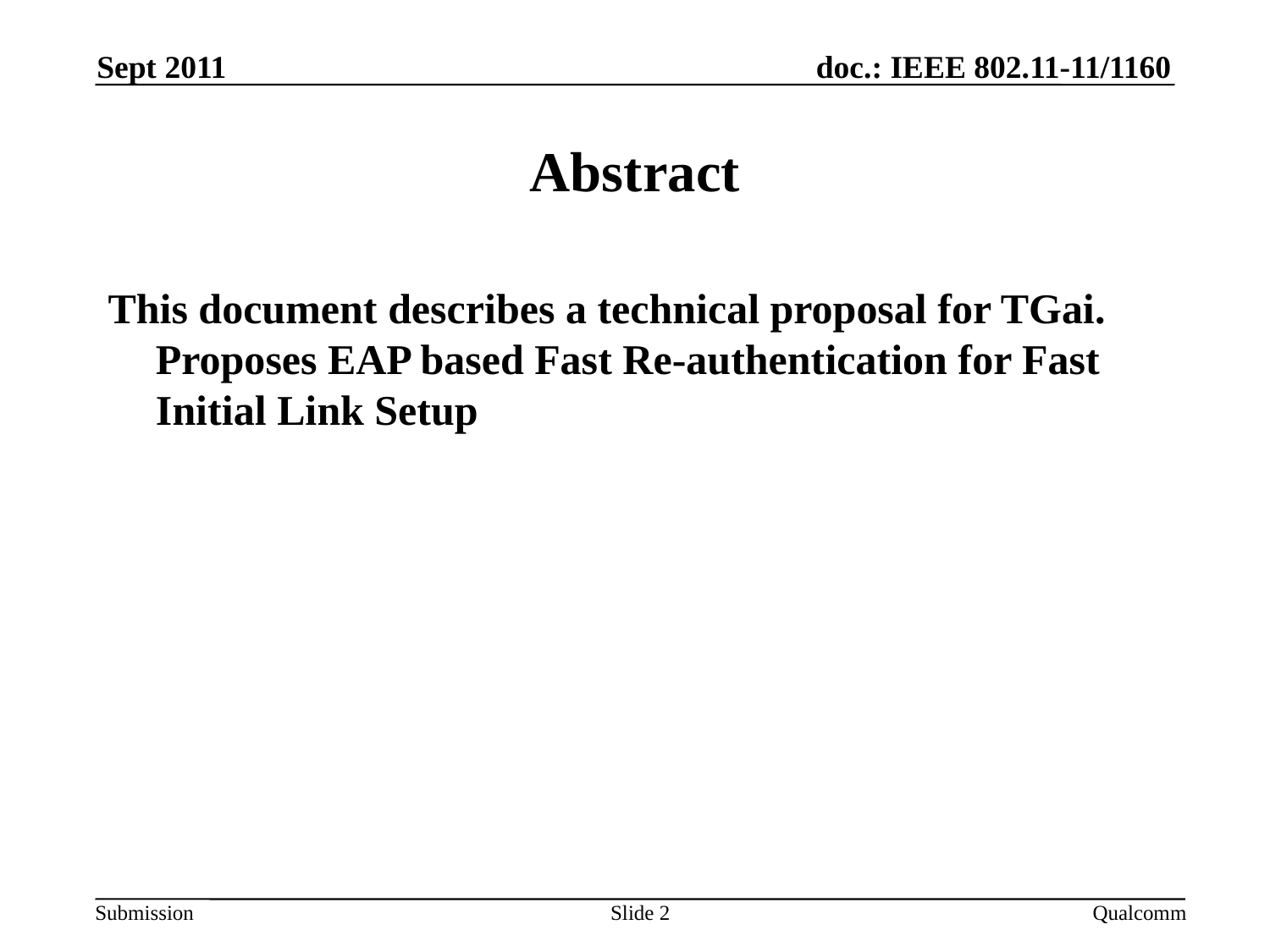

Sept 2011
# Abstract
This document describes a technical proposal for TGai. Proposes EAP based Fast Re-authentication for Fast Initial Link Setup

Slide 2
Qualcomm